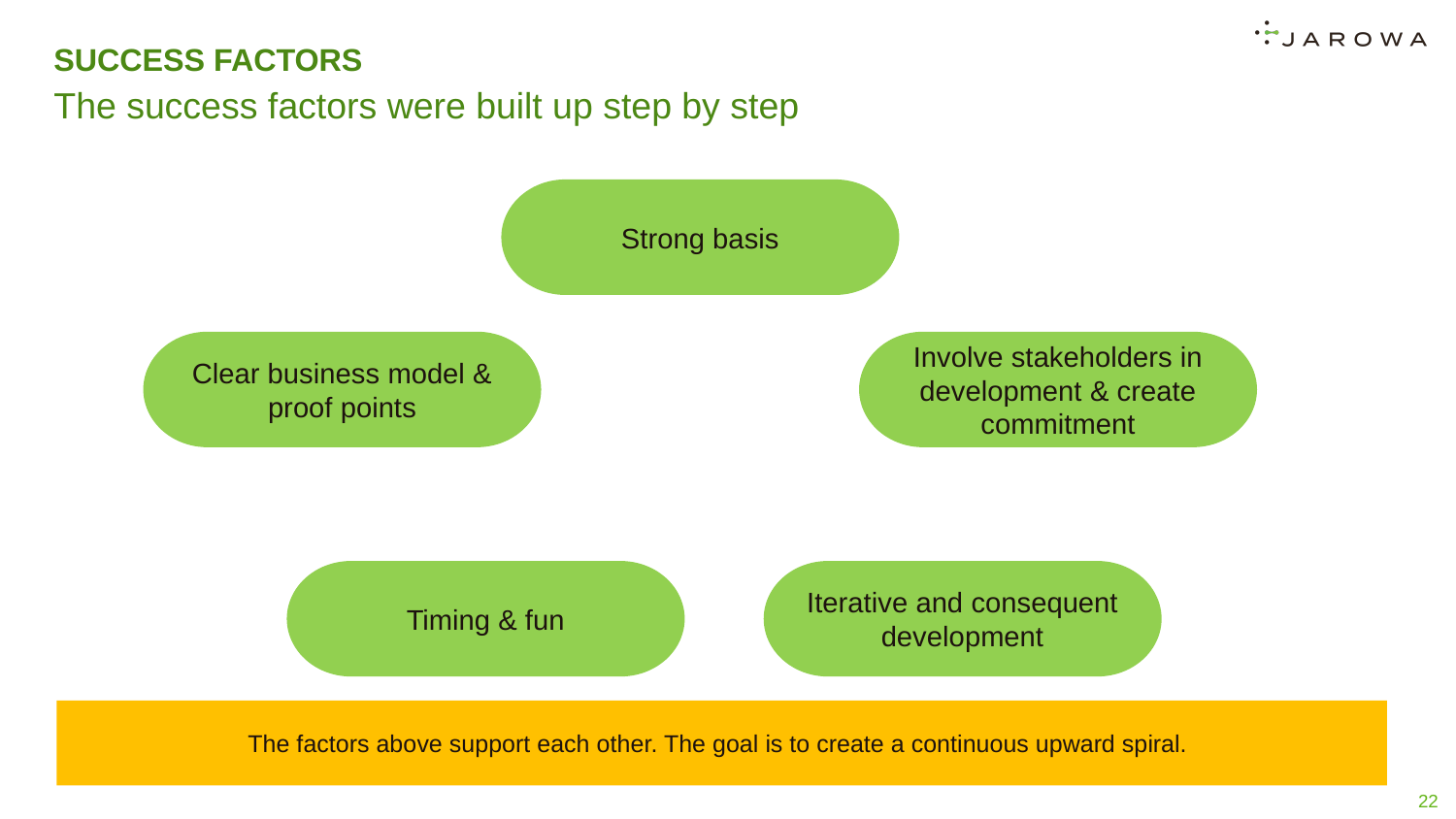

# SUCCESS FACTORS
The success factors were built up step by step
Strong basis
Clear business model & proof points
Involve stakeholders in development & create commitment
Timing & fun
Iterative and consequent development
The factors above support each other. The goal is to create a continuous upward spiral.
22